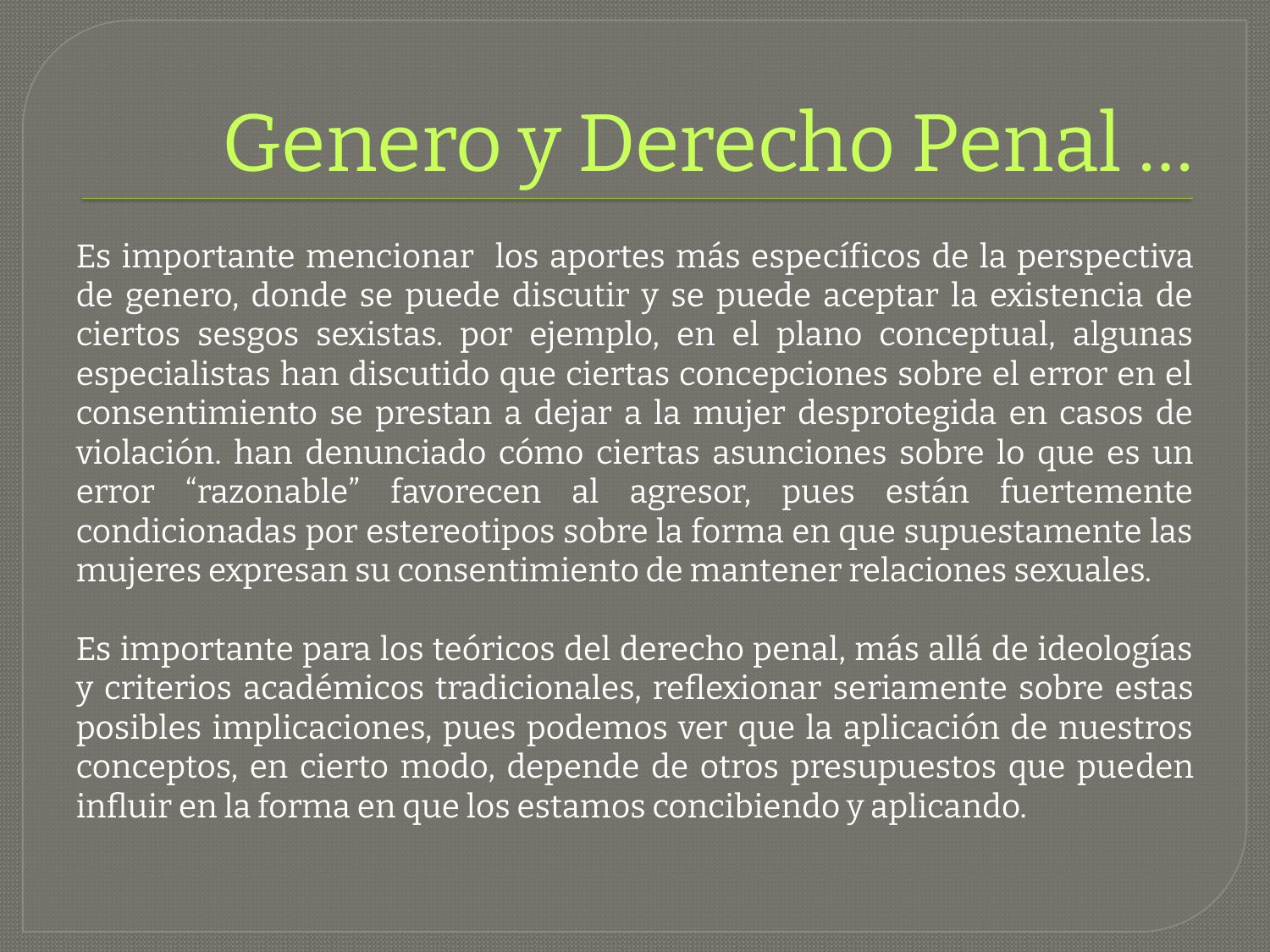

# Genero y Derecho Penal …
Es importante mencionar  los aportes más espe­cíficos de la perspectiva de genero, donde se puede discutir y se puede aceptar la existencia de ciertos sesgos sexistas. por ejemplo, en el plano conceptual, algunas especialistas han discutido que ciertas concepciones sobre el error en el consentimiento se prestan a dejar a la mujer desprotegida en casos de violación. han denunciado cómo ciertas asun­ciones sobre lo que es un error “razonable” favorecen al agresor, pues están fuertemente condicionadas por estereotipos sobre la forma en que supuestamente las mujeres expresan su consentimiento de mantener relaciones sexuales.

Es im­portante para los teóricos del derecho penal, más allá de ideologías y criterios académicos tradicionales, reflexionar se­riamente sobre estas posibles implicaciones, pues podemos ver que la aplicación de nuestros conceptos, en cierto modo, depende de otros presupuestos que pue­den influir en la forma en que los estamos concibiendo y aplicando.